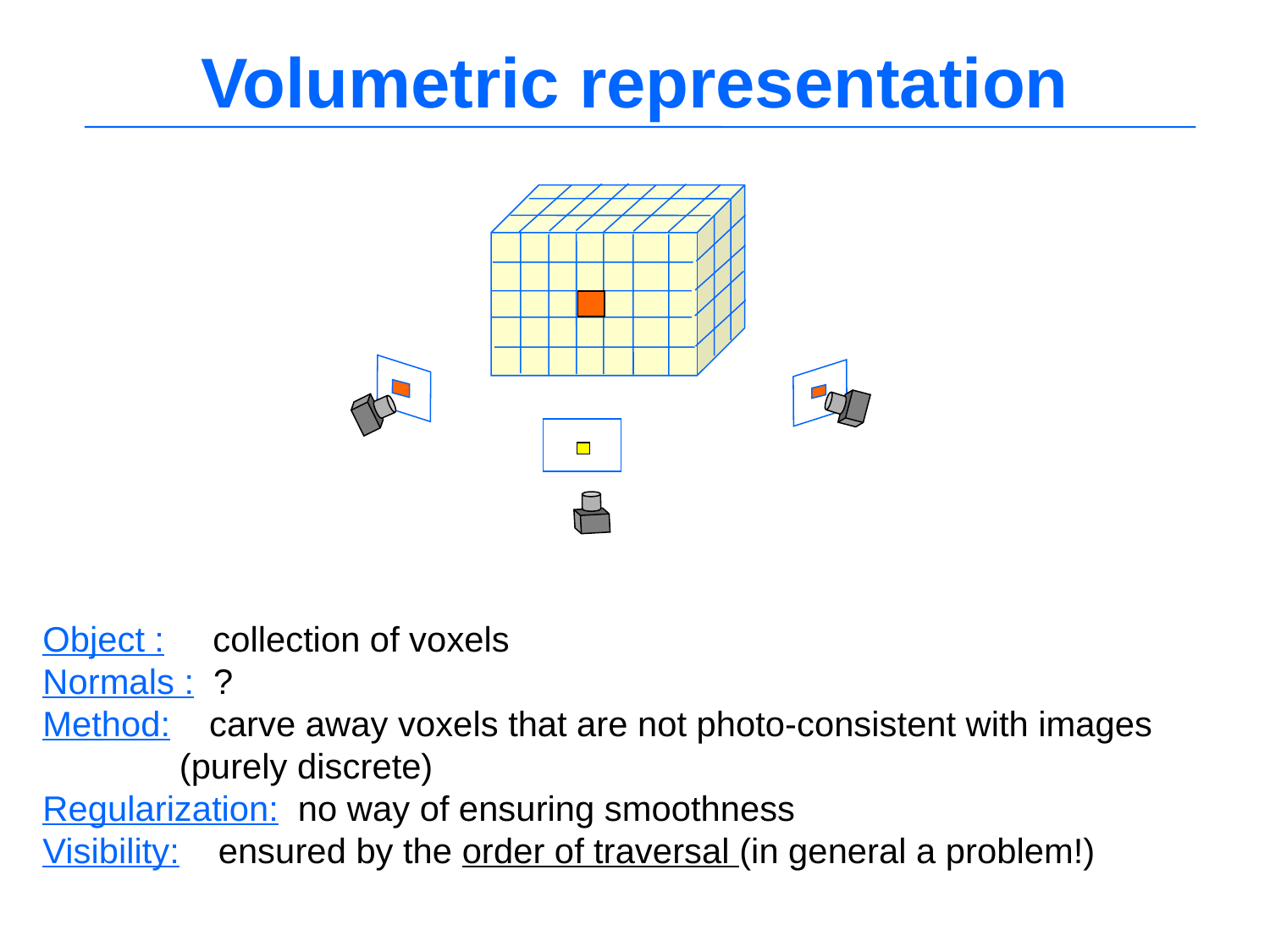

# Volumetric representation

Object :     collection of voxels
Normals :  ?
Method:    carve away voxels that are not photo-consistent with images
	 (purely discrete)
Regularization:  no way of ensuring smoothness
Visibility:    ensured by the order of traversal (in general a problem!)